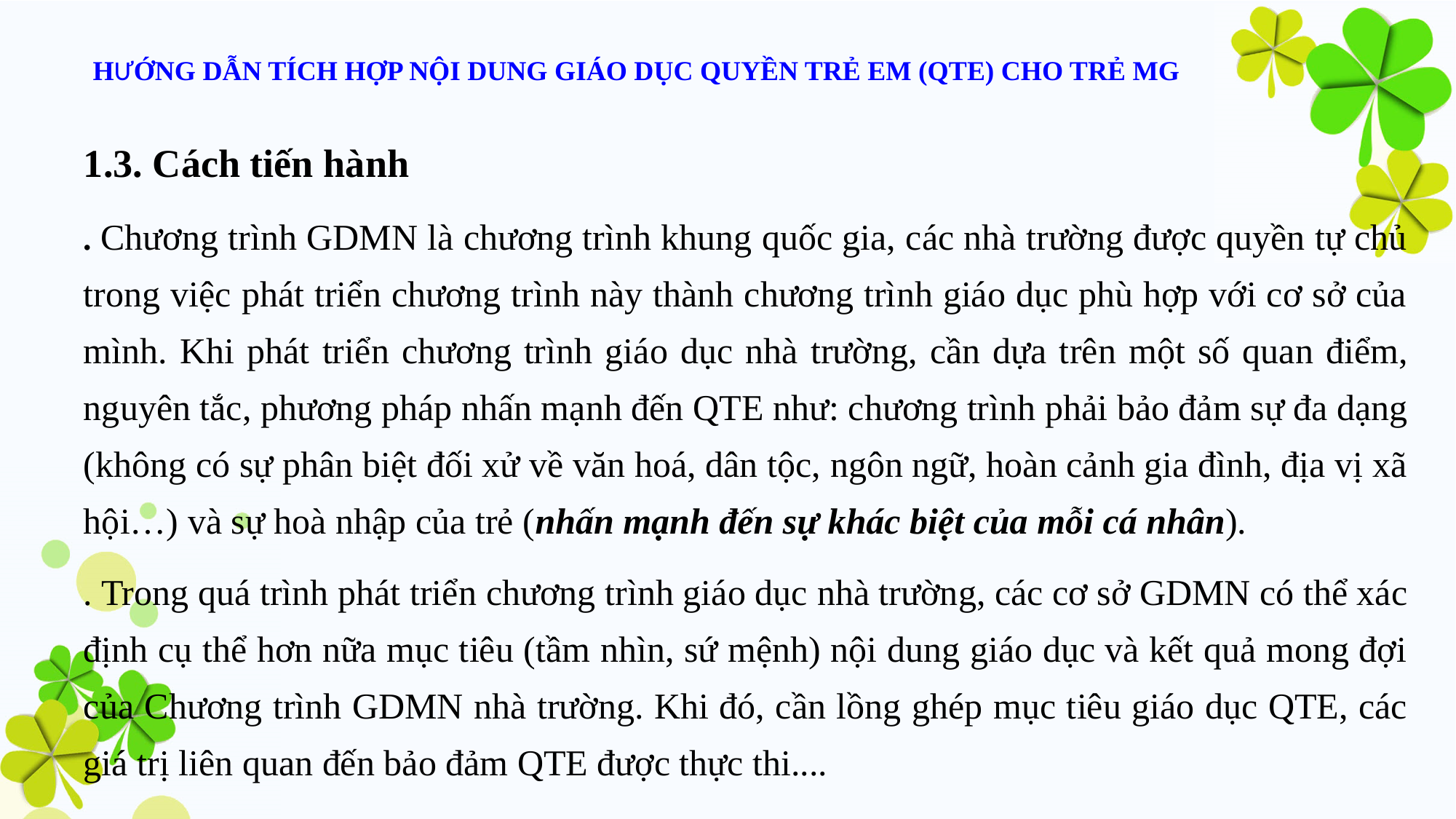

# HƯỚNG DẪN TÍCH HỢP NỘI DUNG GIÁO DỤC QUYỀN TRẺ EM (QTE) CHO TRẺ MG
1.3. Cách tiến hành
. Chương trình GDMN là chương trình khung quốc gia, các nhà trường được quyền tự chủ trong việc phát triển chương trình này thành chương trình giáo dục phù hợp với cơ sở của mình. Khi phát triển chương trình giáo dục nhà trường, cần dựa trên một số quan điểm, nguyên tắc, phương pháp nhấn mạnh đến QTE như: chương trình phải bảo đảm sự đa dạng (không có sự phân biệt đối xử về văn hoá, dân tộc, ngôn ngữ, hoàn cảnh gia đình, địa vị xã hội…) và sự hoà nhập của trẻ (nhấn mạnh đến sự khác biệt của mỗi cá nhân).
. Trong quá trình phát triển chương trình giáo dục nhà trường, các cơ sở GDMN có thể xác định cụ thể hơn nữa mục tiêu (tầm nhìn, sứ mệnh) nội dung giáo dục và kết quả mong đợi của Chương trình GDMN nhà trường. Khi đó, cần lồng ghép mục tiêu giáo dục QTE, các giá trị liên quan đến bảo đảm QTE được thực thi....